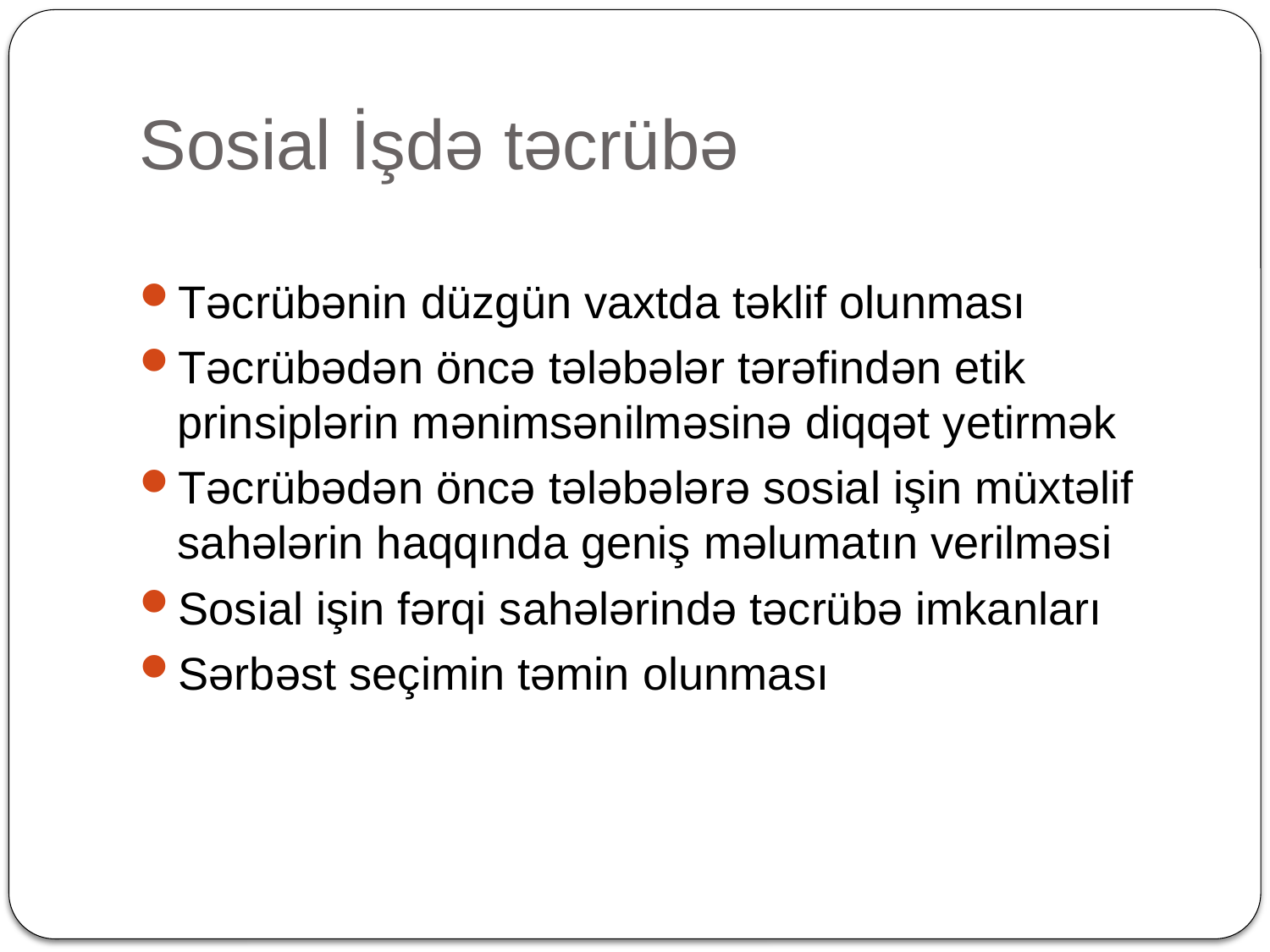

# Sosial İşdə təcrübə

Təcrübənin düzgün vaxtda təklif olunması
Təcrübədən öncə tələbələr tərəfindən etik prinsiplərin mənimsənilməsinə diqqət yetirmək
Təcrübədən öncə tələbələrə sosial işin müxtəlif sahələrin haqqında geniş məlumatın verilməsi
Sosial işin fərqi sahələrində təcrübə imkanları
Sərbəst seçimin təmin olunması